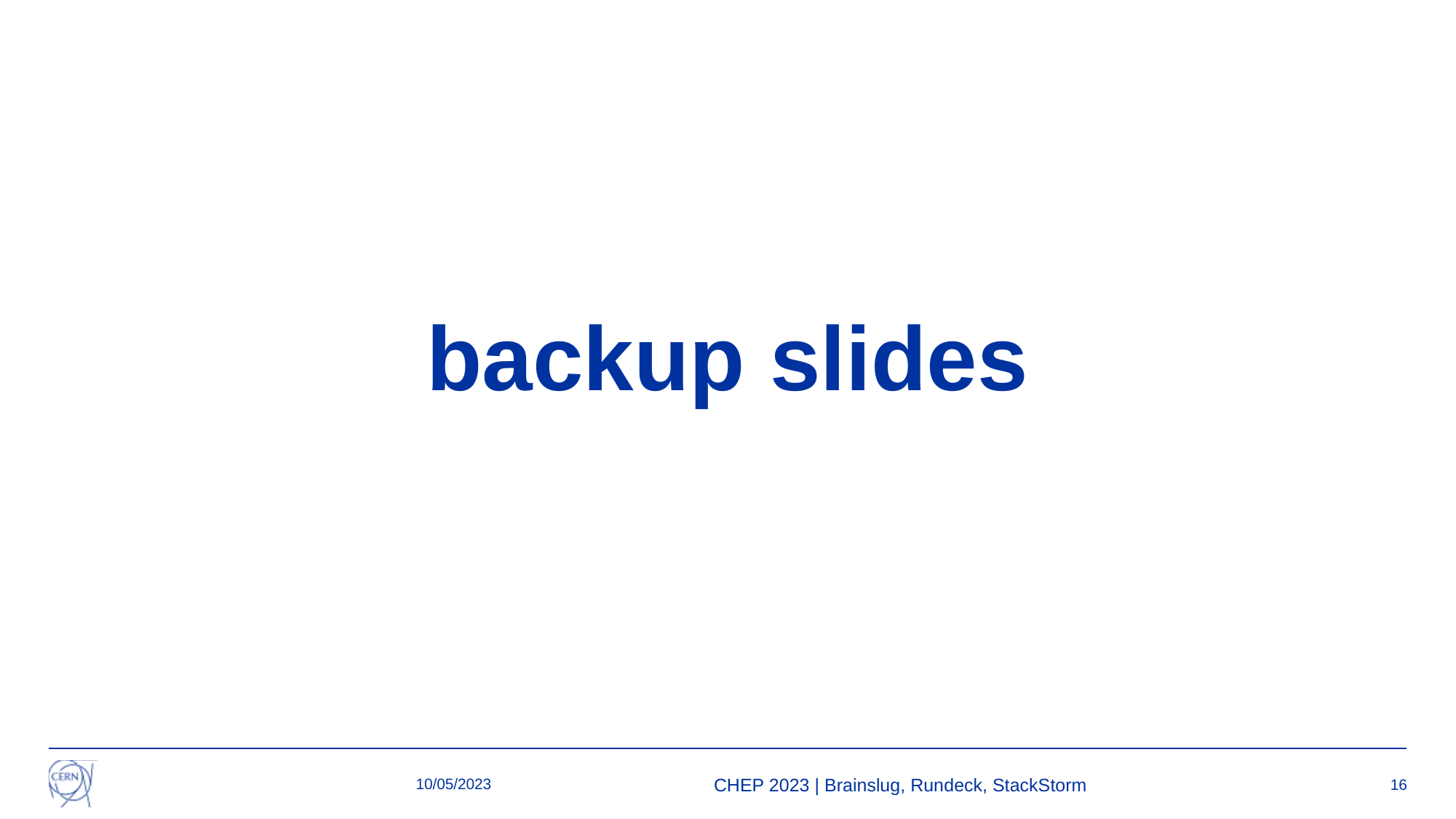

# backup slides

10/05/2023
CHEP 2023 | Brainslug, Rundeck, StackStorm
16